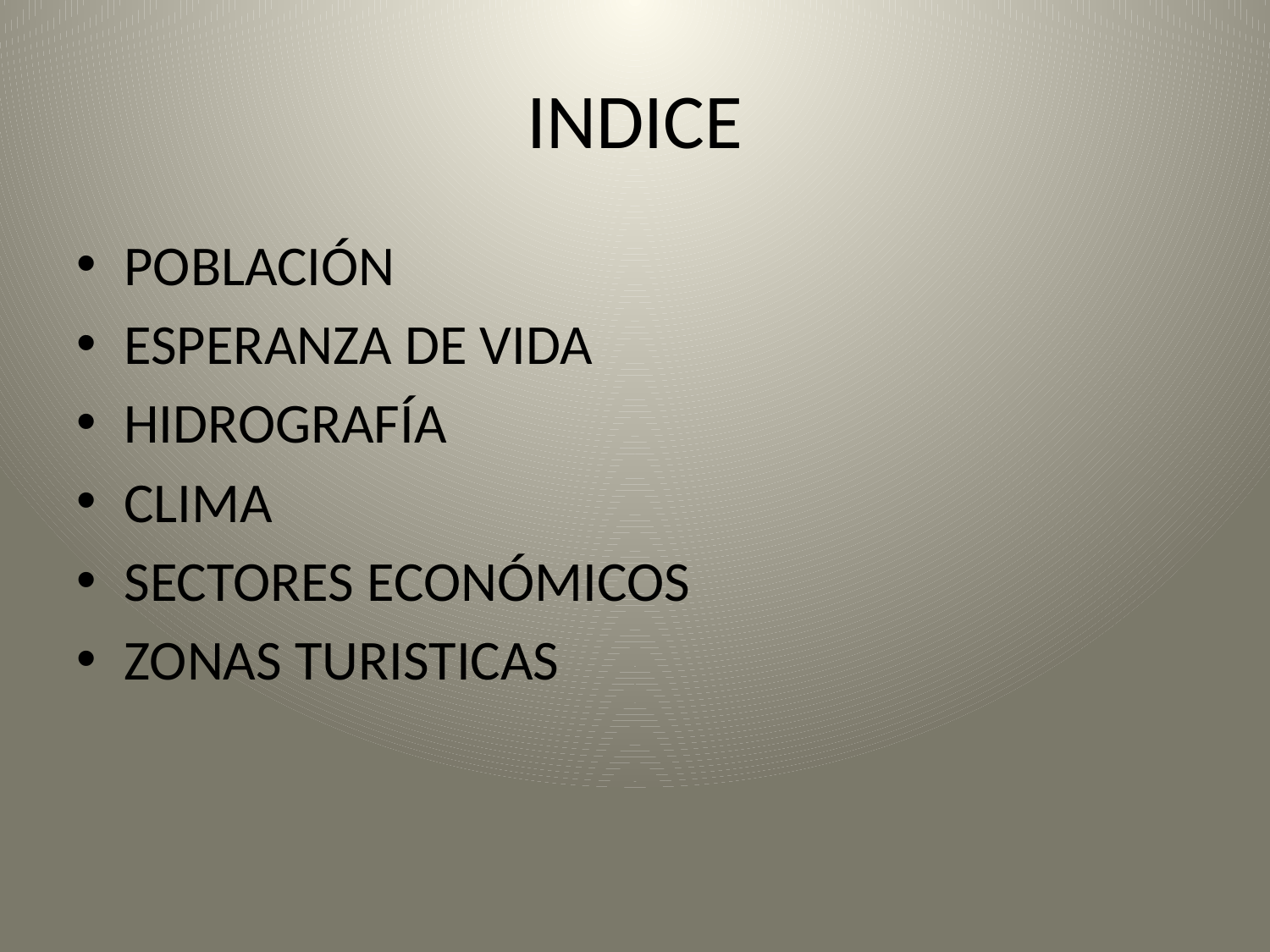

INDICE
POBLACIÓN
ESPERANZA DE VIDA
HIDROGRAFÍA
CLIMA
SECTORES ECONÓMICOS
ZONAS TURISTICAS